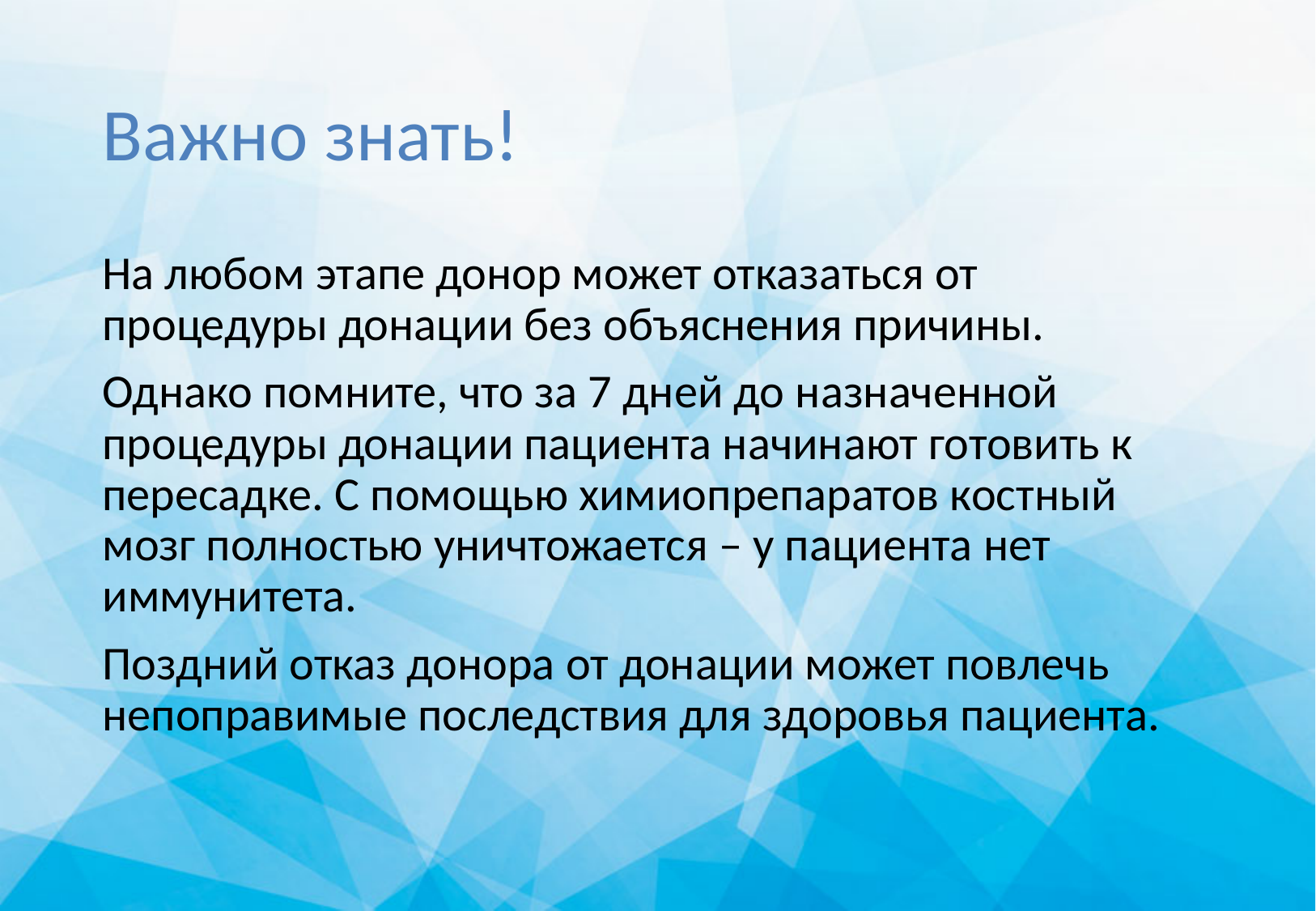

# Важно знать!
На любом этапе донор может отказаться от процедуры донации без объяснения причины.
Однако помните, что за 7 дней до назначенной процедуры донации пациента начинают готовить к пересадке. С помощью химиопрепаратов костный мозг полностью уничтожается – у пациента нет иммунитета.
Поздний отказ донора от донации может повлечь непоправимые последствия для здоровья пациента.